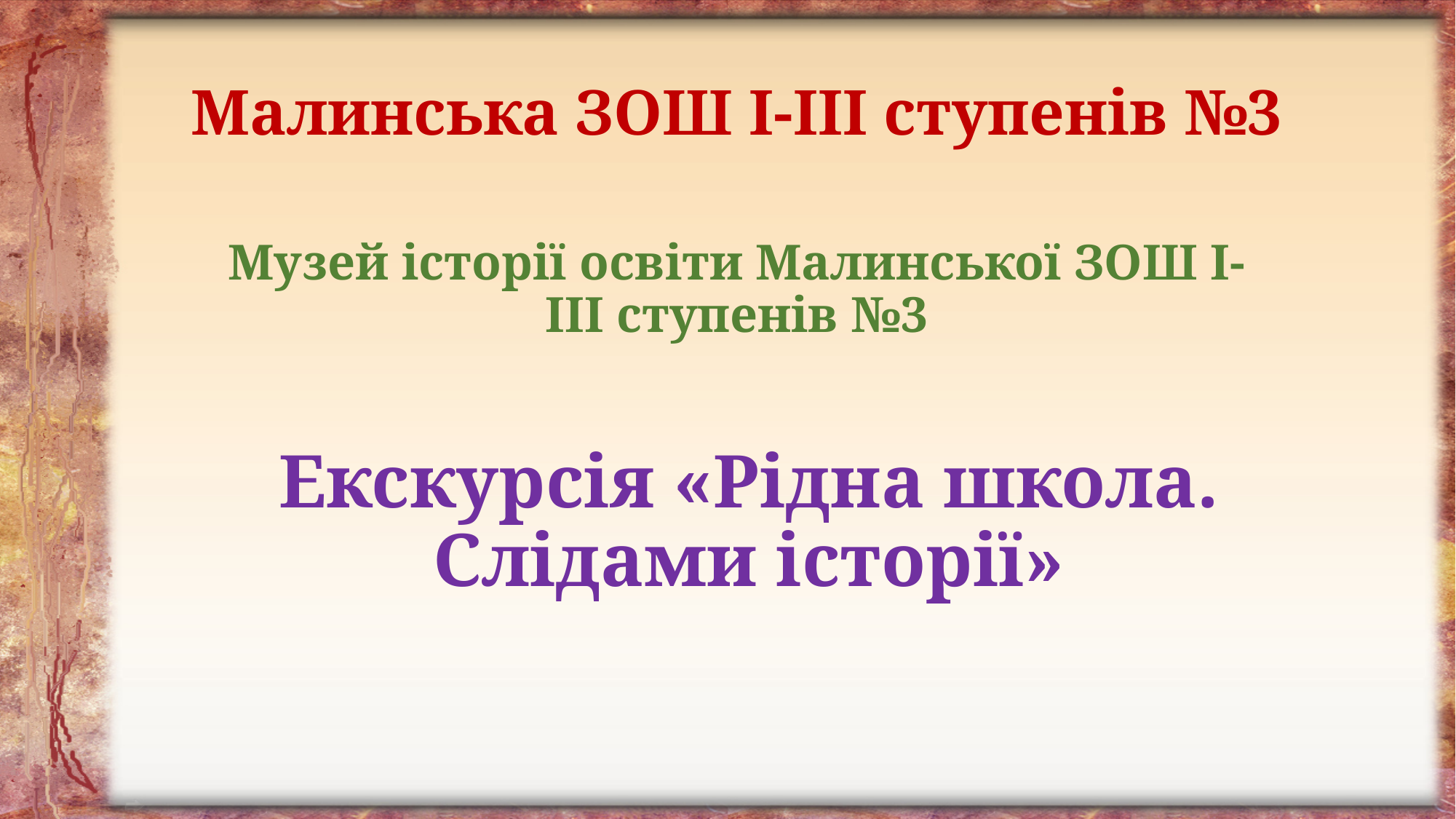

# Малинська ЗОШ І-ІІІ ступенів №3
Музей історії освіти Малинської ЗОШ І-ІІІ ступенів №3
Екскурсія «Рідна школа. Слідами історії»